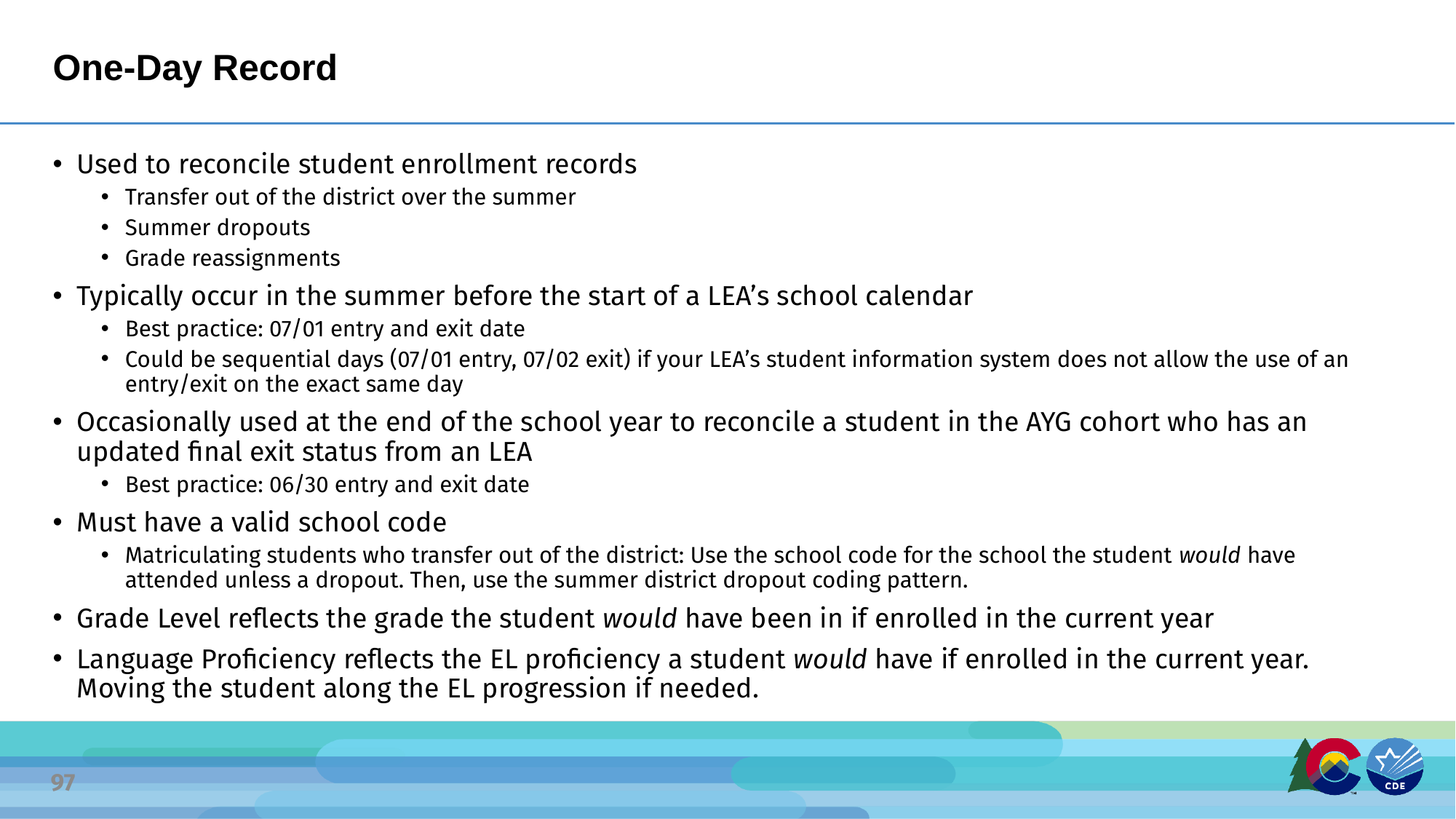

# One-Day Record
Used to reconcile student enrollment records
Transfer out of the district over the summer
Summer dropouts
Grade reassignments
Typically occur in the summer before the start of a LEA’s school calendar
Best practice: 07/01 entry and exit date
Could be sequential days (07/01 entry, 07/02 exit) if your LEA’s student information system does not allow the use of an entry/exit on the exact same day
Occasionally used at the end of the school year to reconcile a student in the AYG cohort who has an updated final exit status from an LEA
Best practice: 06/30 entry and exit date
Must have a valid school code
Matriculating students who transfer out of the district: Use the school code for the school the student would have attended unless a dropout. Then, use the summer district dropout coding pattern.
Grade Level reflects the grade the student would have been in if enrolled in the current year
Language Proficiency reflects the EL proficiency a student would have if enrolled in the current year. Moving the student along the EL progression if needed.
97